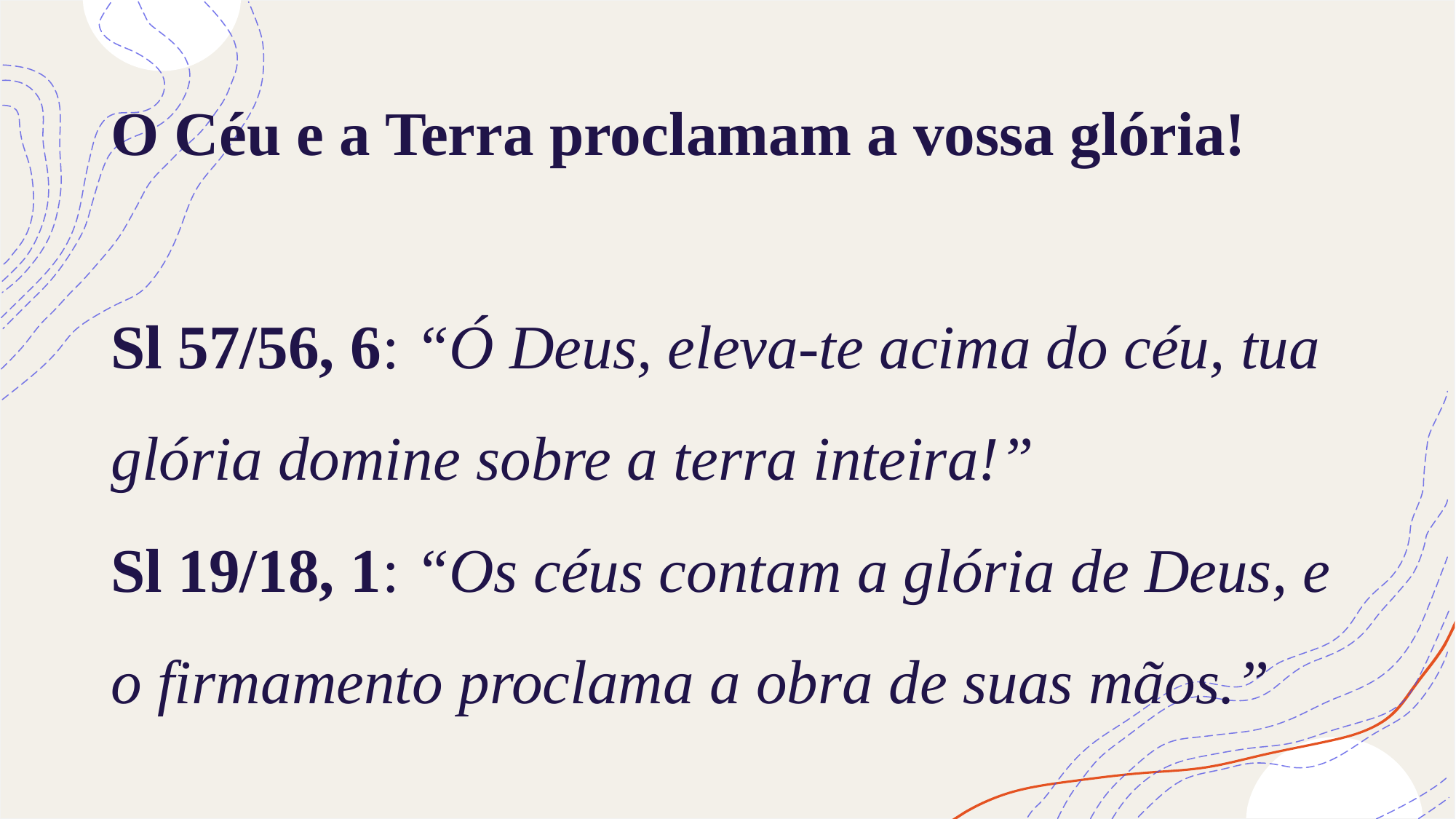

# O Céu e a Terra proclamam a vossa glória! Sl 57/56, 6: “Ó Deus, eleva-te acima do céu, tua glória domine sobre a terra inteira!” Sl 19/18, 1: “Os céus contam a glória de Deus, e o firmamento proclama a obra de suas mãos.”